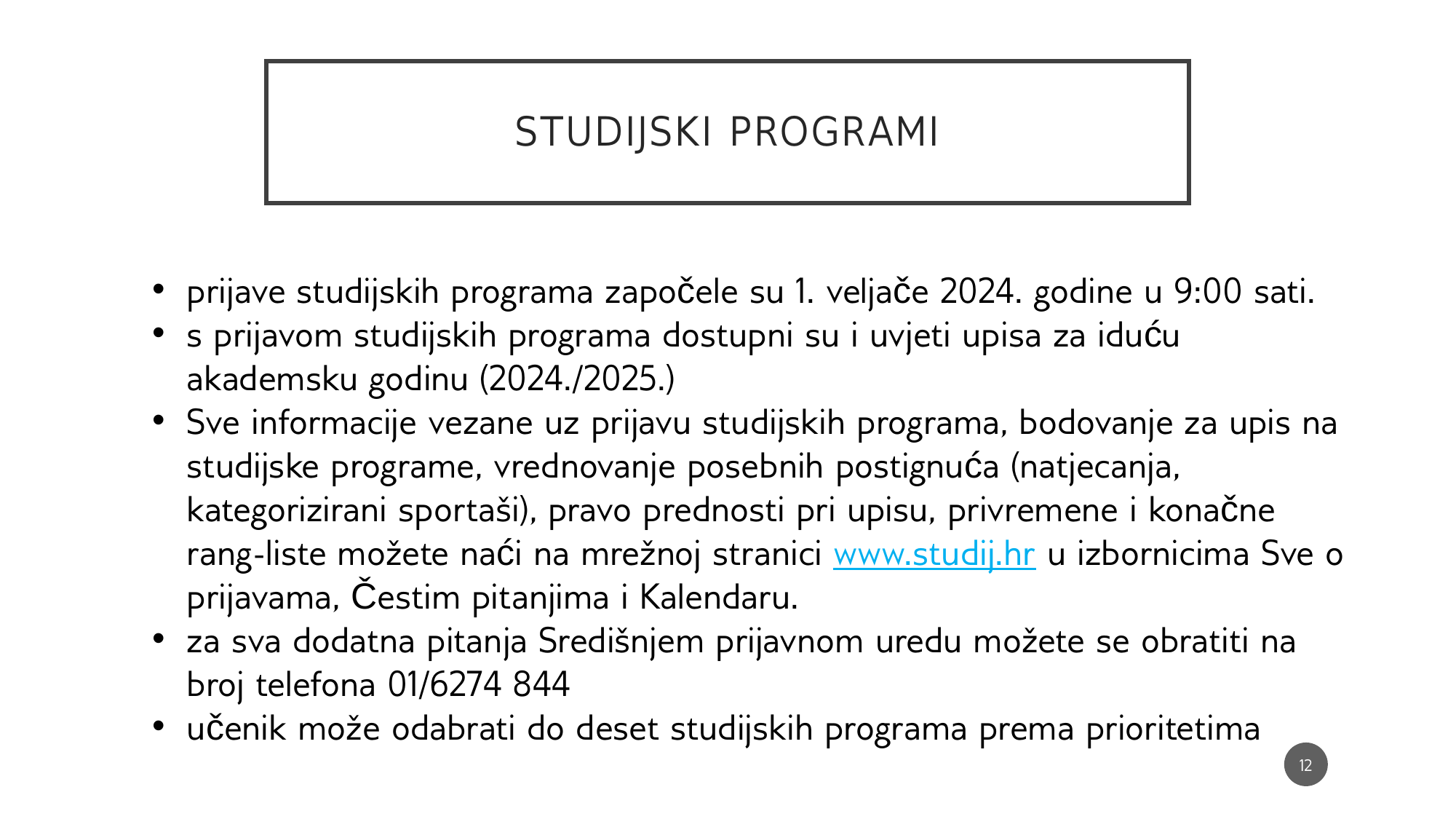

# Studijski programi
prijave studijskih programa započele su 1. veljače 2024. godine u 9:00 sati.
s prijavom studijskih programa dostupni su i uvjeti upisa za iduću akademsku godinu (2024./2025.)
Sve informacije vezane uz prijavu studijskih programa, bodovanje za upis na studijske programe, vrednovanje posebnih postignuća (natjecanja, kategorizirani sportaši), pravo prednosti pri upisu, privremene i konačne rang-liste možete naći na mrežnoj stranici www.studij.hr u izbornicima Sve o prijavama, Čestim pitanjima i Kalendaru.
za sva dodatna pitanja Središnjem prijavnom uredu možete se obratiti na broj telefona 01/6274 844
učenik može odabrati do deset studijskih programa prema prioritetima

12